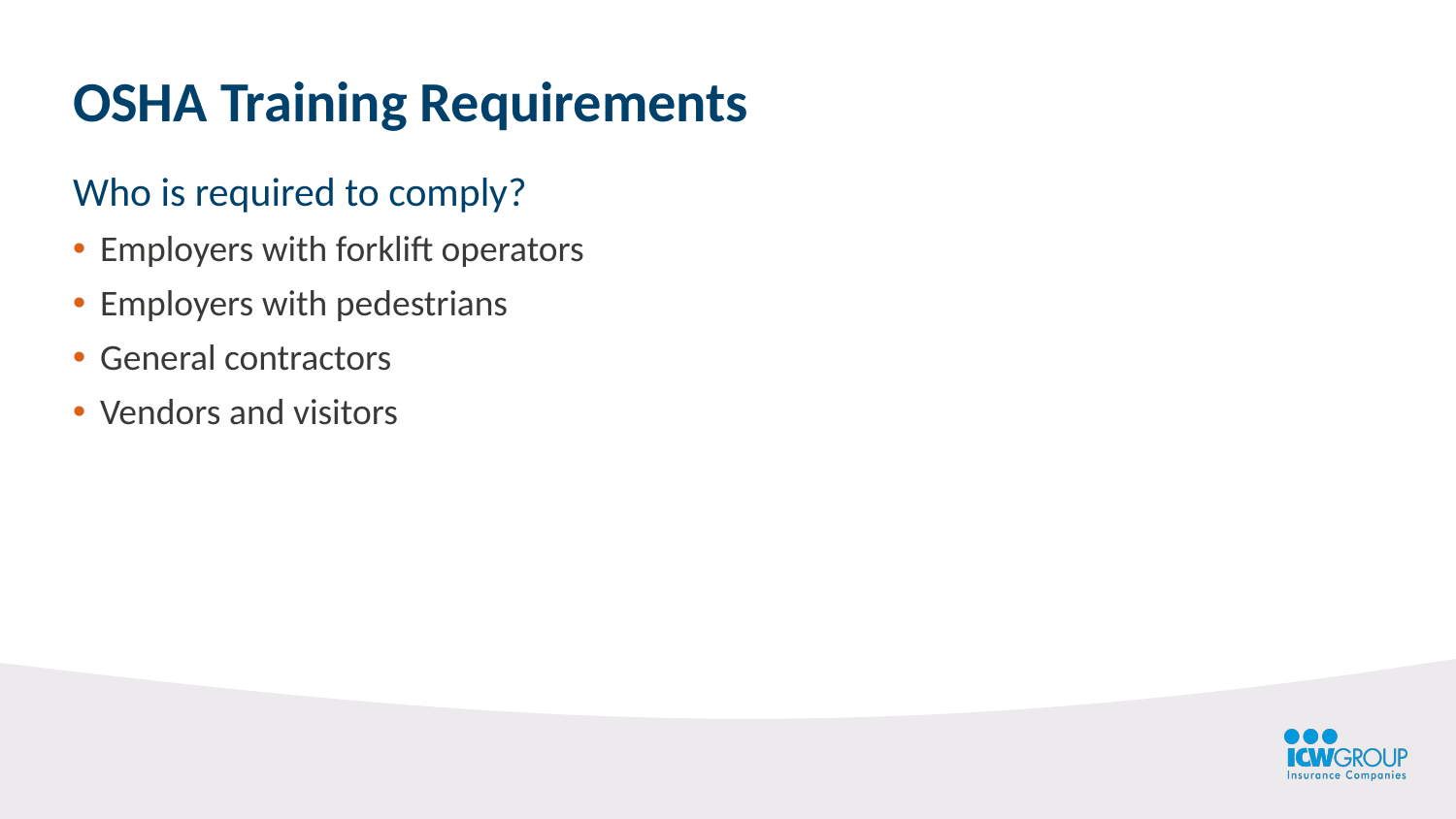

OSHA Training Requirements
Who is required to comply?
Employers with forklift operators
Employers with pedestrians
General contractors
Vendors and visitors